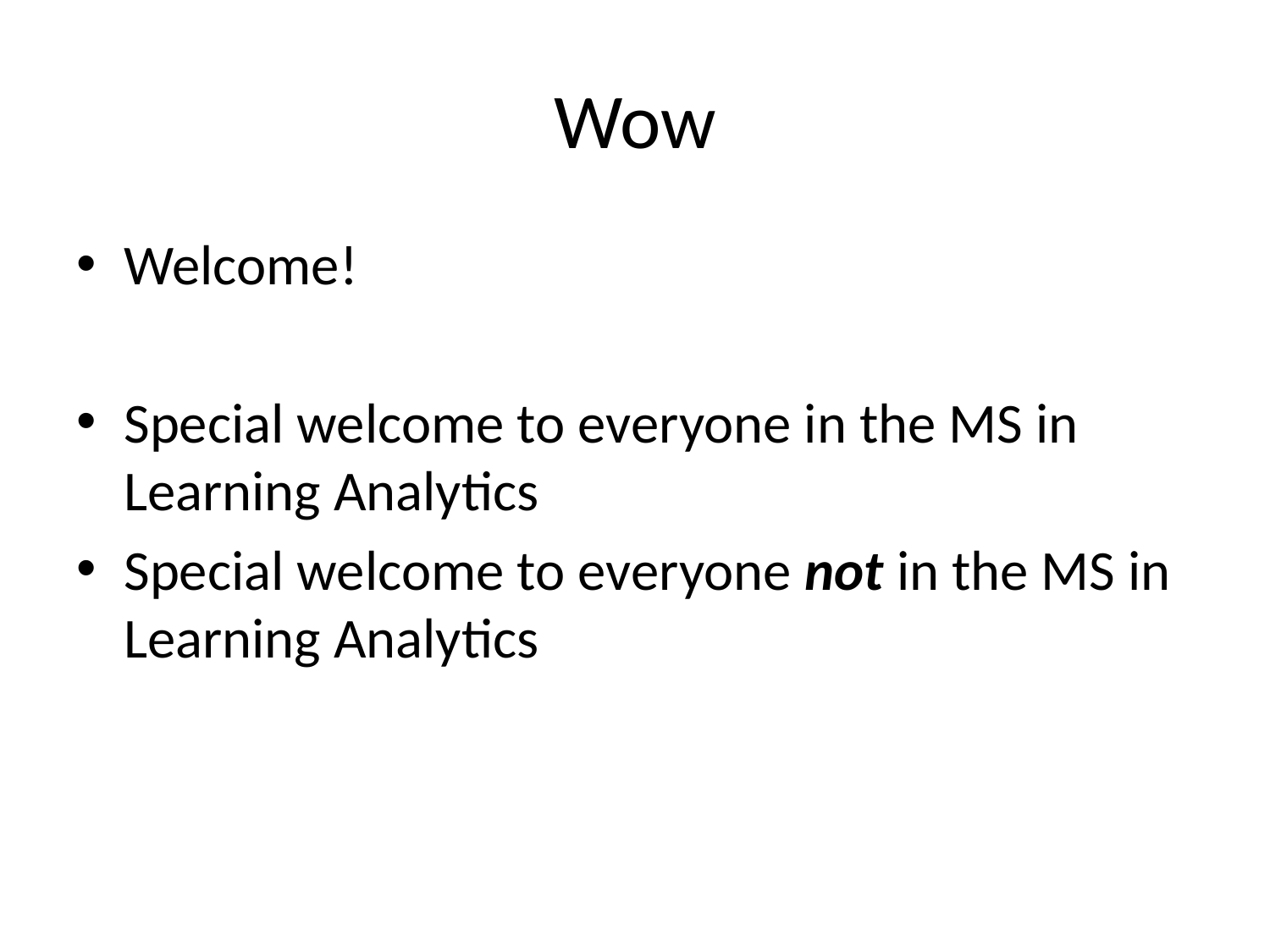

# Wow
Welcome!

Special welcome to everyone in the MS in Learning Analytics
Special welcome to everyone not in the MS in Learning Analytics